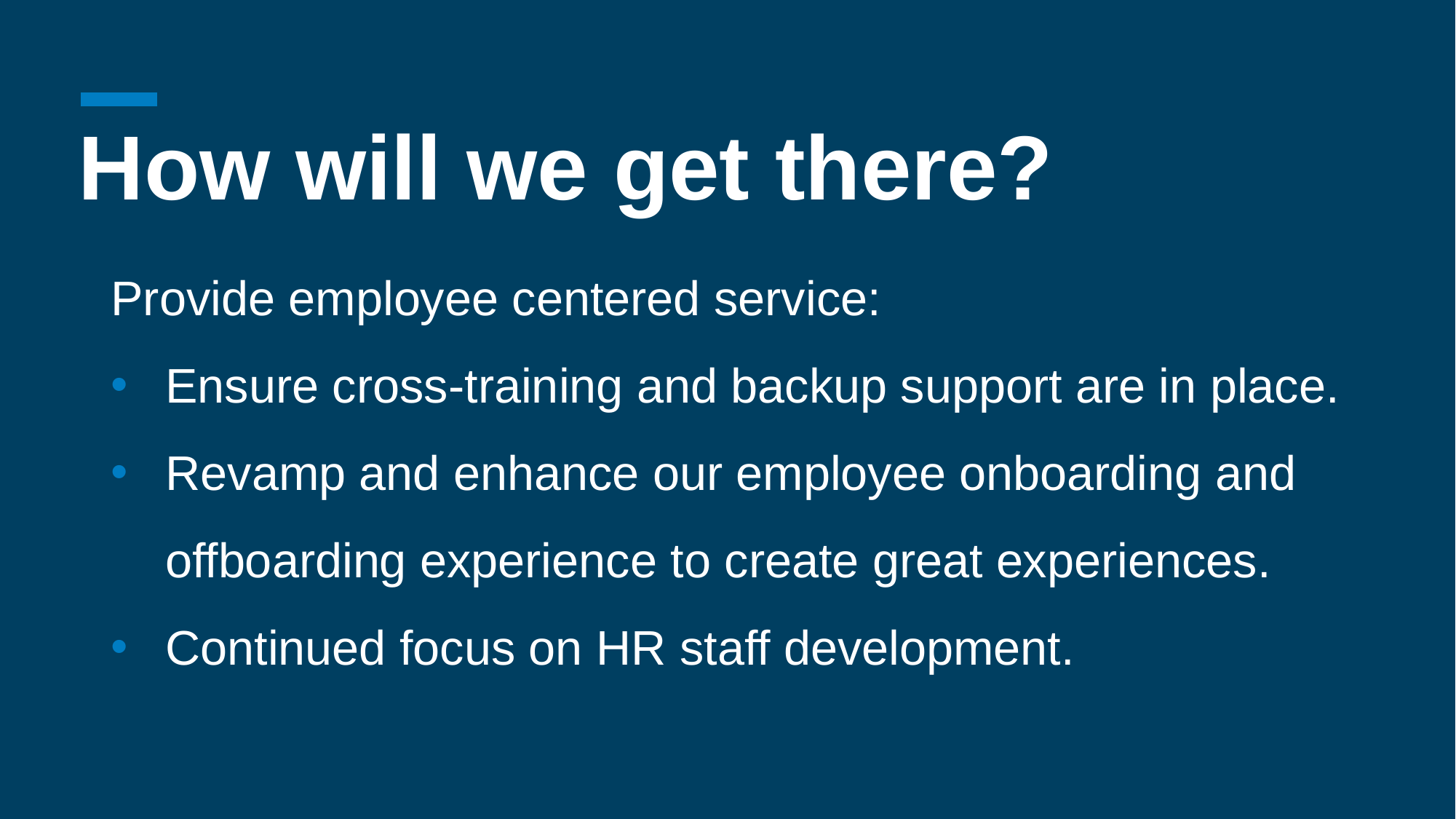

# How will we get there?
Provide employee centered service:
Ensure cross-training and backup support are in place.
Revamp and enhance our employee onboarding and offboarding experience to create great experiences.
Continued focus on HR staff development.